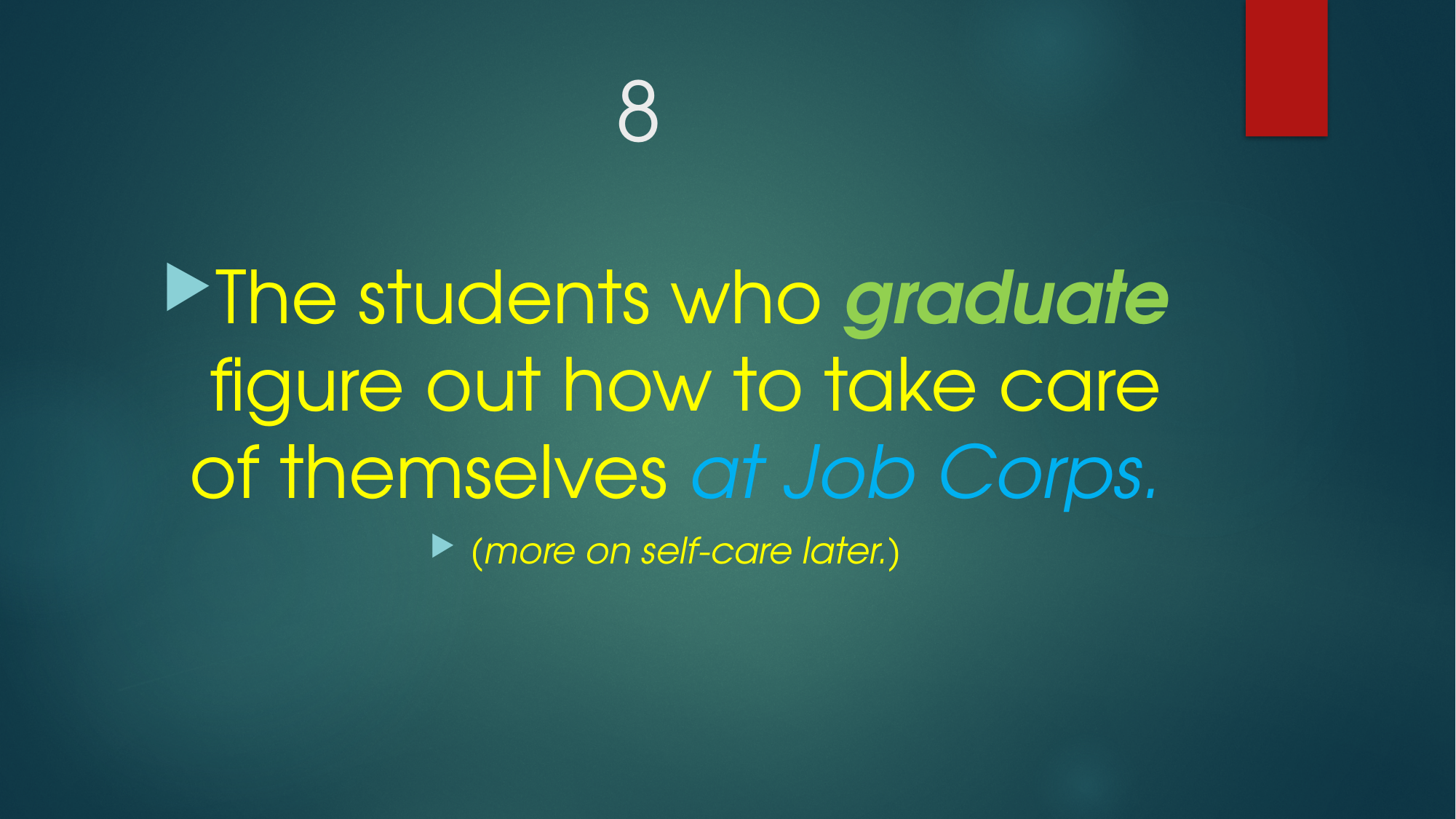

# 8
The students who graduate figure out how to take care of themselves at Job Corps.
(more on self-care later.)